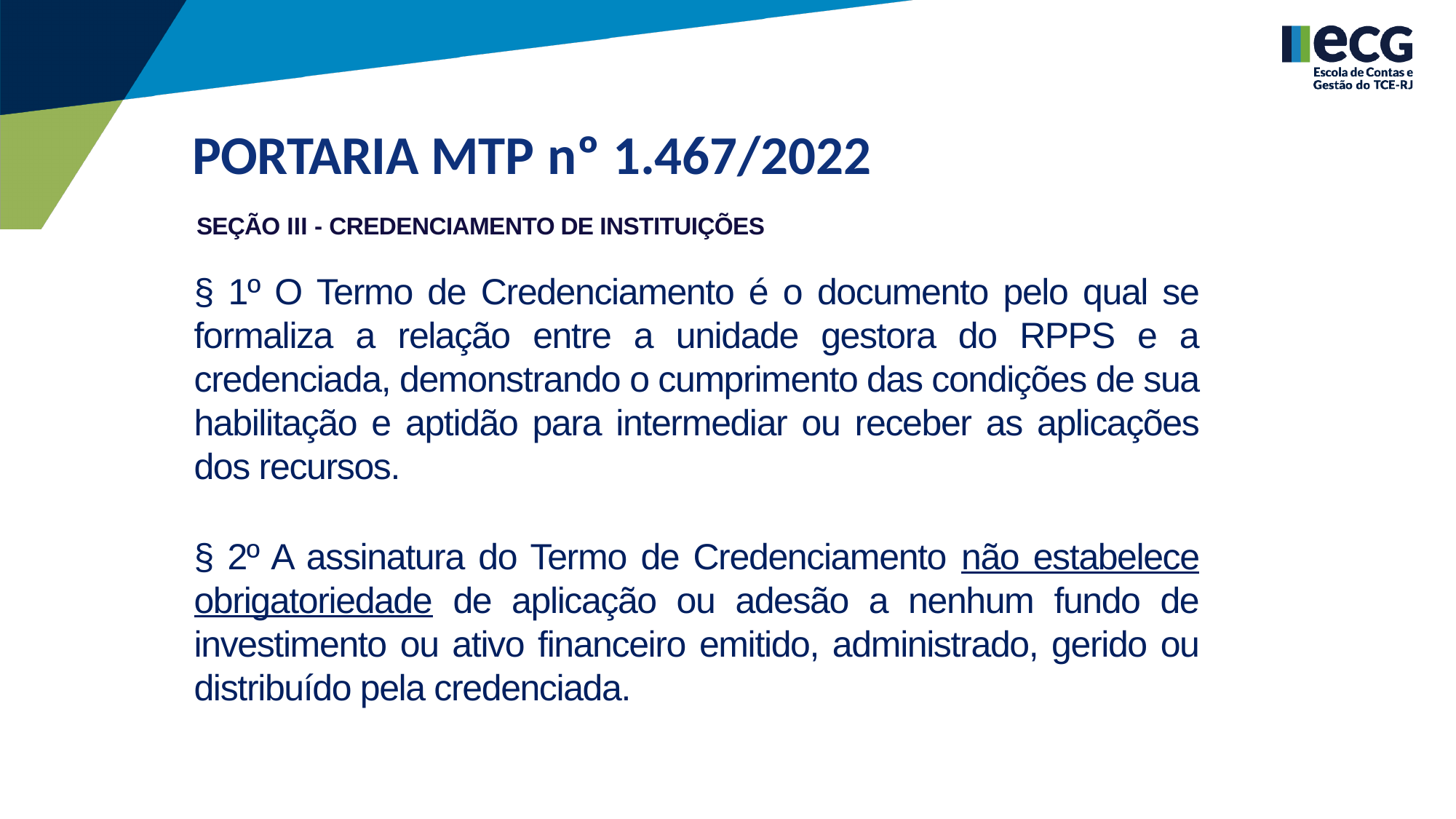

PORTARIA MTP nº 1.467/2022
SEÇÃO III - CREDENCIAMENTO DE INSTITUIÇÕES
§ 1º O Termo de Credenciamento é o documento pelo qual se formaliza a relação entre a unidade gestora do RPPS e a credenciada, demonstrando o cumprimento das condições de sua habilitação e aptidão para intermediar ou receber as aplicações dos recursos.

§ 2º A assinatura do Termo de Credenciamento não estabelece obrigatoriedade de aplicação ou adesão a nenhum fundo de investimento ou ativo financeiro emitido, administrado, gerido ou distribuído pela credenciada.